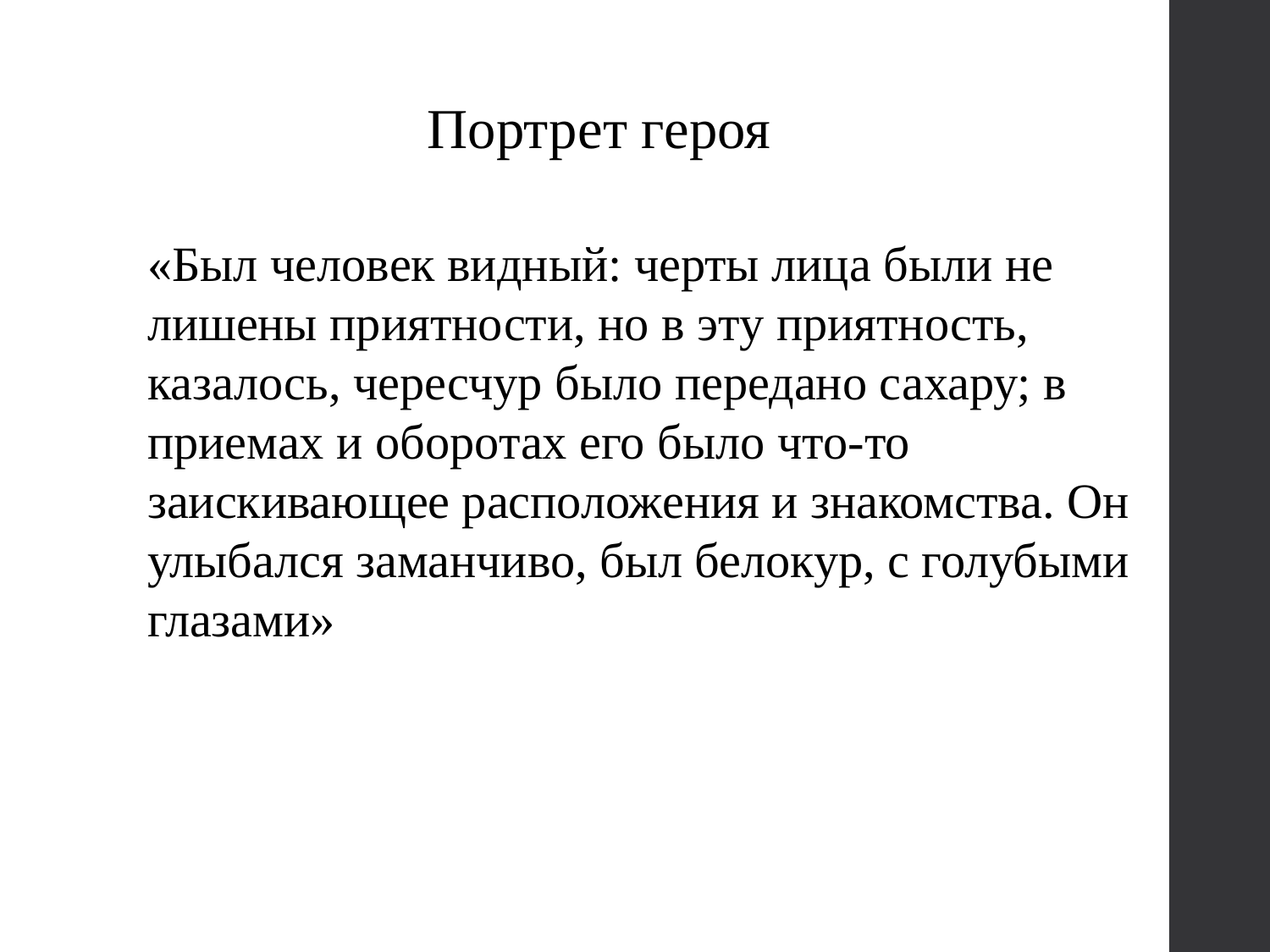

Портрет героя
«Был человек видный: черты лица были не лишены приятности, но в эту приятность, казалось, чересчур было передано сахару; в приемах и оборотах его было что-то заискивающее расположения и знакомства. Он улыбался заманчиво, был белокур, с голубыми глазами»